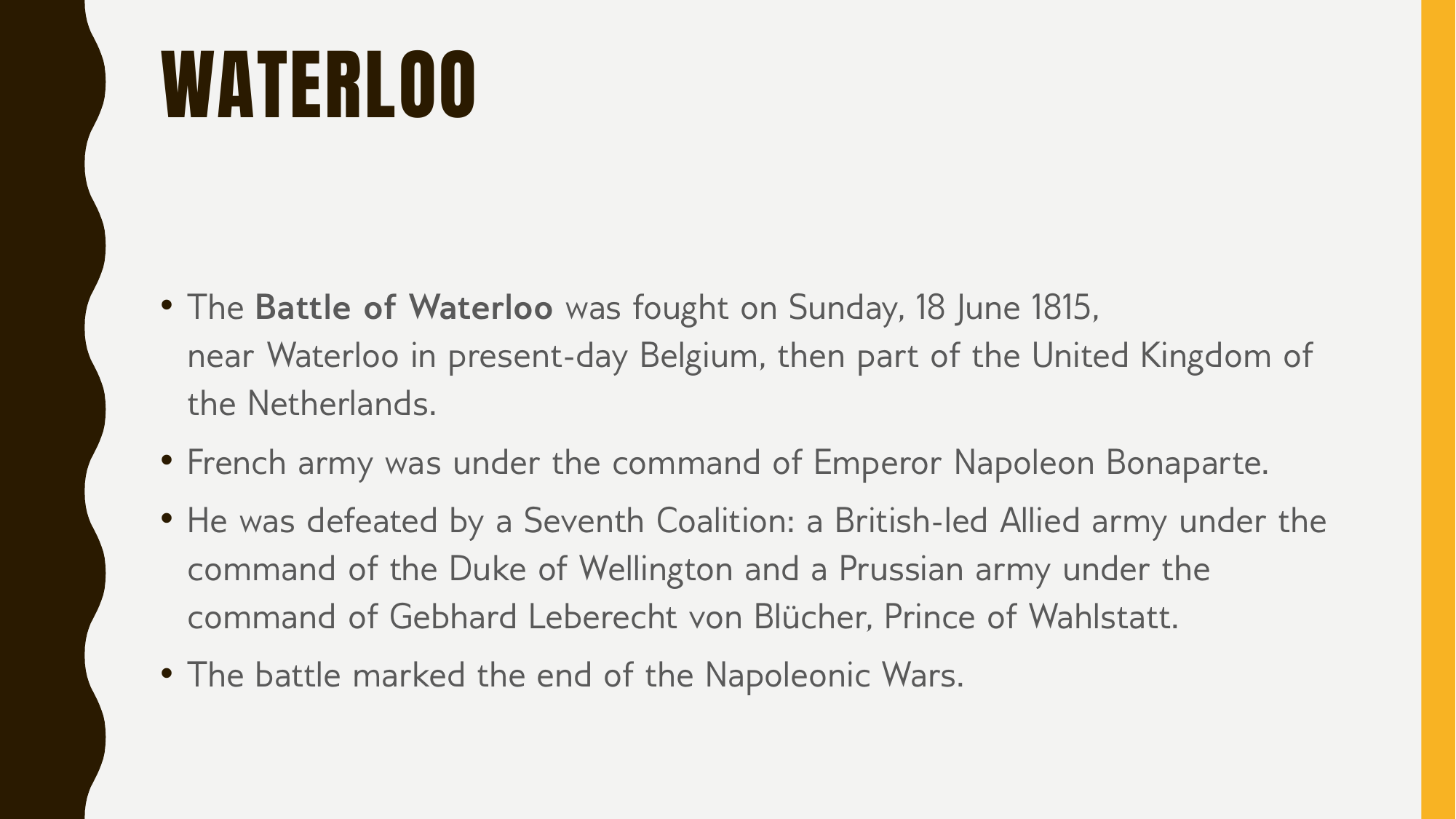

# Waterloo
The Battle of Waterloo was fought on Sunday, 18 June 1815, near Waterloo in present-day Belgium, then part of the United Kingdom of the Netherlands.
French army was under the command of Emperor Napoleon Bonaparte.
He was defeated by a Seventh Coalition: a British-led Allied army under the command of the Duke of Wellington and a Prussian army under the command of Gebhard Leberecht von Blücher, Prince of Wahlstatt.
The battle marked the end of the Napoleonic Wars.